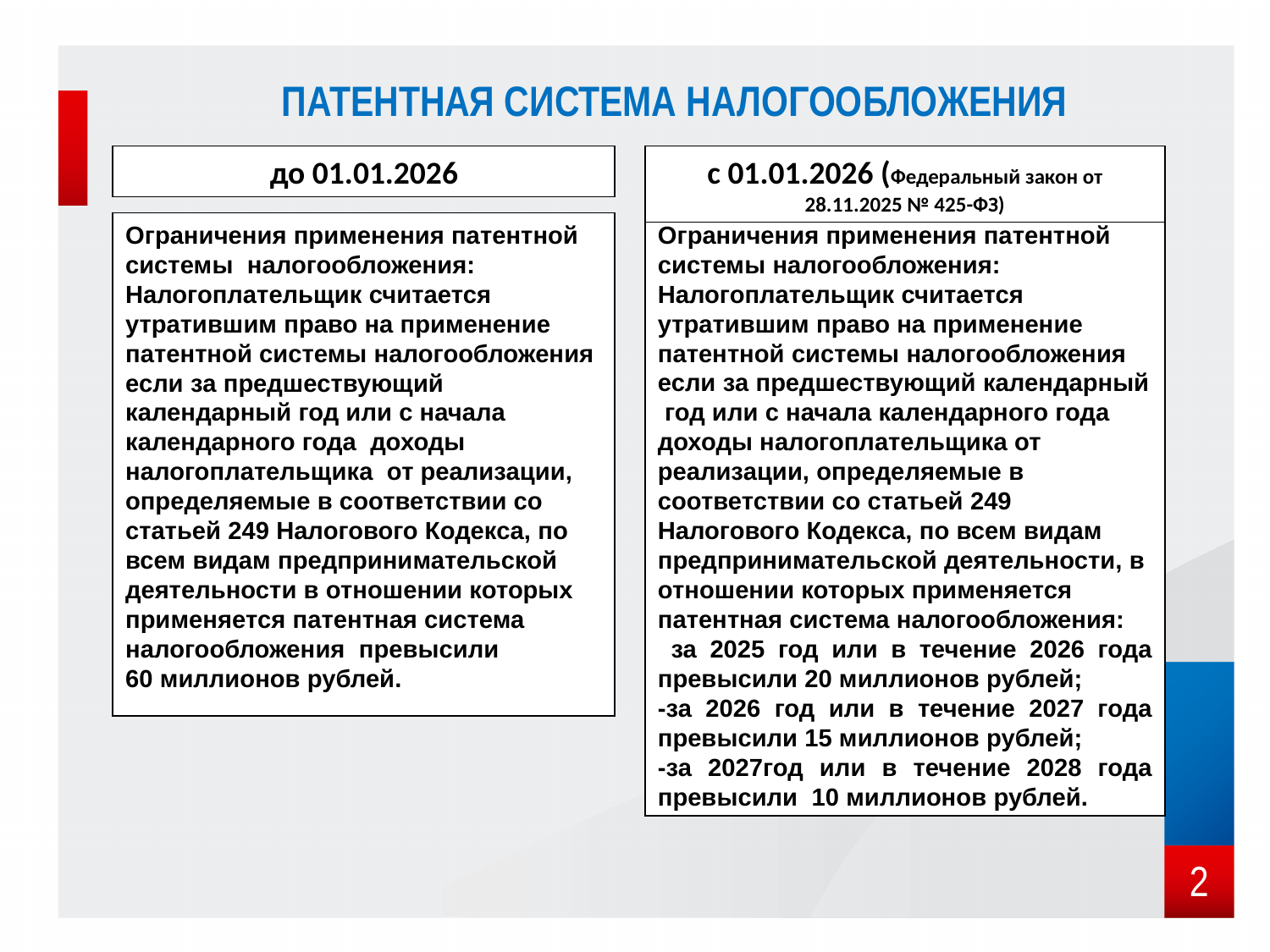

# Патентная система налогообложения
до 01.01.2026
с 01.01.2026 (Федеральный закон от 28.11.2025 № 425-ФЗ)

Ограничения применения патентной системы  налогообложения: Налогоплательщик считается утратившим право на применение патентной системы налогообложения
если за предшествующий календарный год или с начала календарного года  доходы налогоплательщика  от реализации, определяемые в соответствии со статьей 249 Налогового Кодекса, по всем видам предпринимательской деятельности в отношении которых применяется патентная система налогообложения  превысили
60 миллионов рублей.
Ограничения применения патентной системы налогообложения:
Налогоплательщик считается утратившим право на применение патентной системы налогообложения если за предшествующий календарный  год или с начала календарного года доходы налогоплательщика от реализации, определяемые в соответствии со статьей 249 Налогового Кодекса, по всем видам предпринимательской деятельности, в отношении которых применяется патентная система налогообложения:
 за 2025 год или в течение 2026 года превысили 20 миллионов рублей;
-за 2026 год или в течение 2027 года превысили 15 миллионов рублей;
-за 2027год или в течение 2028 года превысили  10 миллионов рублей.

2